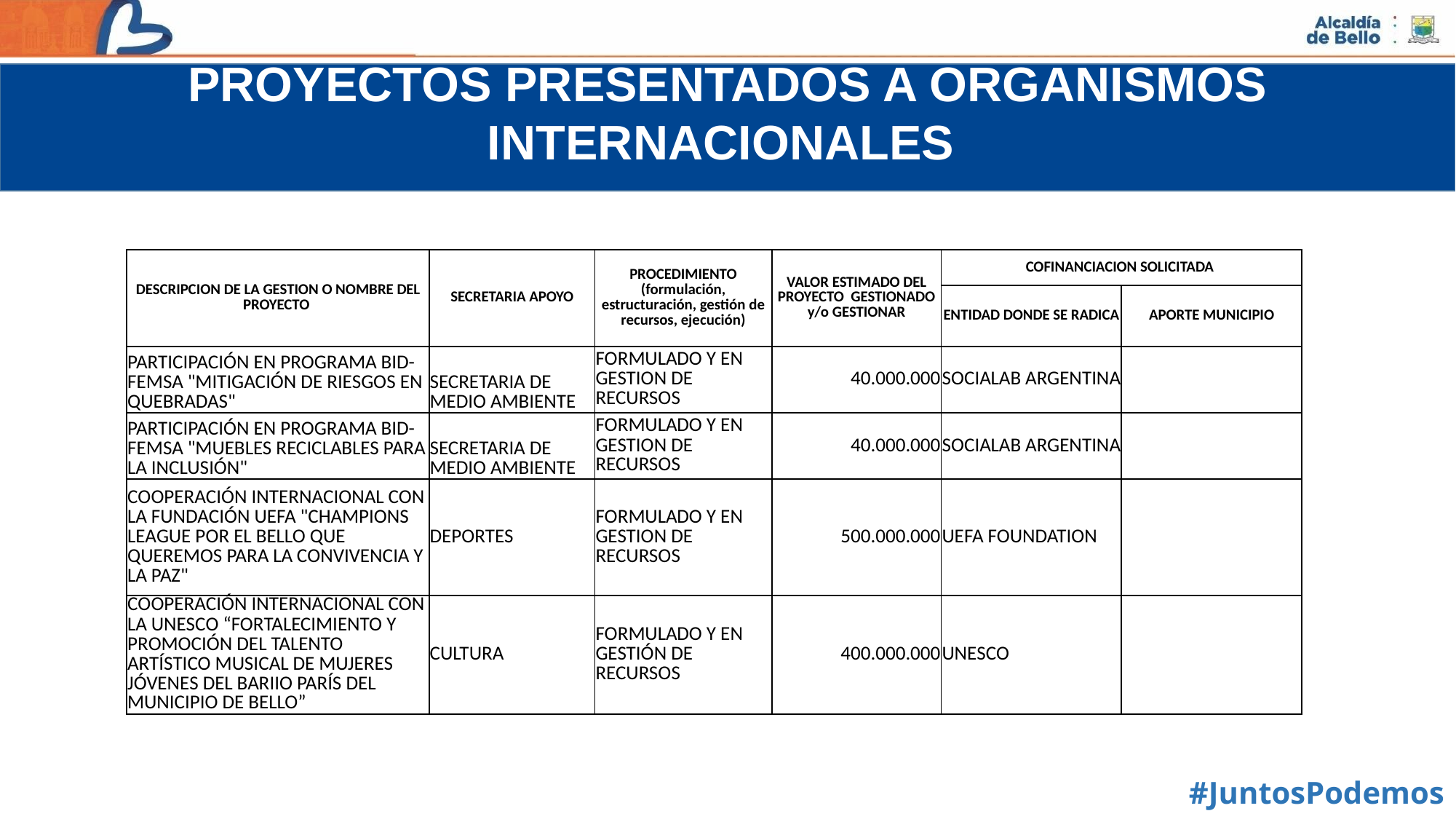

PROYECTOS PRESENTADOS A ORGANISMOS INTERNACIONALES

PROGRAMA
| DESCRIPCION DE LA GESTION O NOMBRE DEL PROYECTO | SECRETARIA APOYO | PROCEDIMIENTO (formulación, estructuración, gestión de recursos, ejecución) | VALOR ESTIMADO DEL PROYECTO GESTIONADO y/o GESTIONAR | COFINANCIACION SOLICITADA |  |
| --- | --- | --- | --- | --- | --- |
|  |  |  |  | ENTIDAD DONDE SE RADICA | APORTE MUNICIPIO |
| PARTICIPACIÓN EN PROGRAMA BID-FEMSA "MITIGACIÓN DE RIESGOS EN QUEBRADAS" | SECRETARIA DE MEDIO AMBIENTE | FORMULADO Y EN GESTION DE RECURSOS | 40.000.000 | SOCIALAB ARGENTINA |  |
| PARTICIPACIÓN EN PROGRAMA BID-FEMSA "MUEBLES RECICLABLES PARA LA INCLUSIÓN" | SECRETARIA DE MEDIO AMBIENTE | FORMULADO Y EN GESTION DE RECURSOS | 40.000.000 | SOCIALAB ARGENTINA |  |
| COOPERACIÓN INTERNACIONAL CON LA FUNDACIÓN UEFA "CHAMPIONS LEAGUE POR EL BELLO QUE QUEREMOS PARA LA CONVIVENCIA Y LA PAZ" | DEPORTES | FORMULADO Y EN GESTION DE RECURSOS | 500.000.000 | UEFA FOUNDATION |  |
| COOPERACIÓN INTERNACIONAL CON LA UNESCO “FORTALECIMIENTO Y PROMOCIÓN DEL TALENTO ARTÍSTICO MUSICAL DE MUJERES JÓVENES DEL BARIIO PARÍS DEL MUNICIPIO DE BELLO” | CULTURA | FORMULADO Y EN GESTIÓN DE RECURSOS | 400.000.000 | UNESCO |  |
#JuntosPodemos